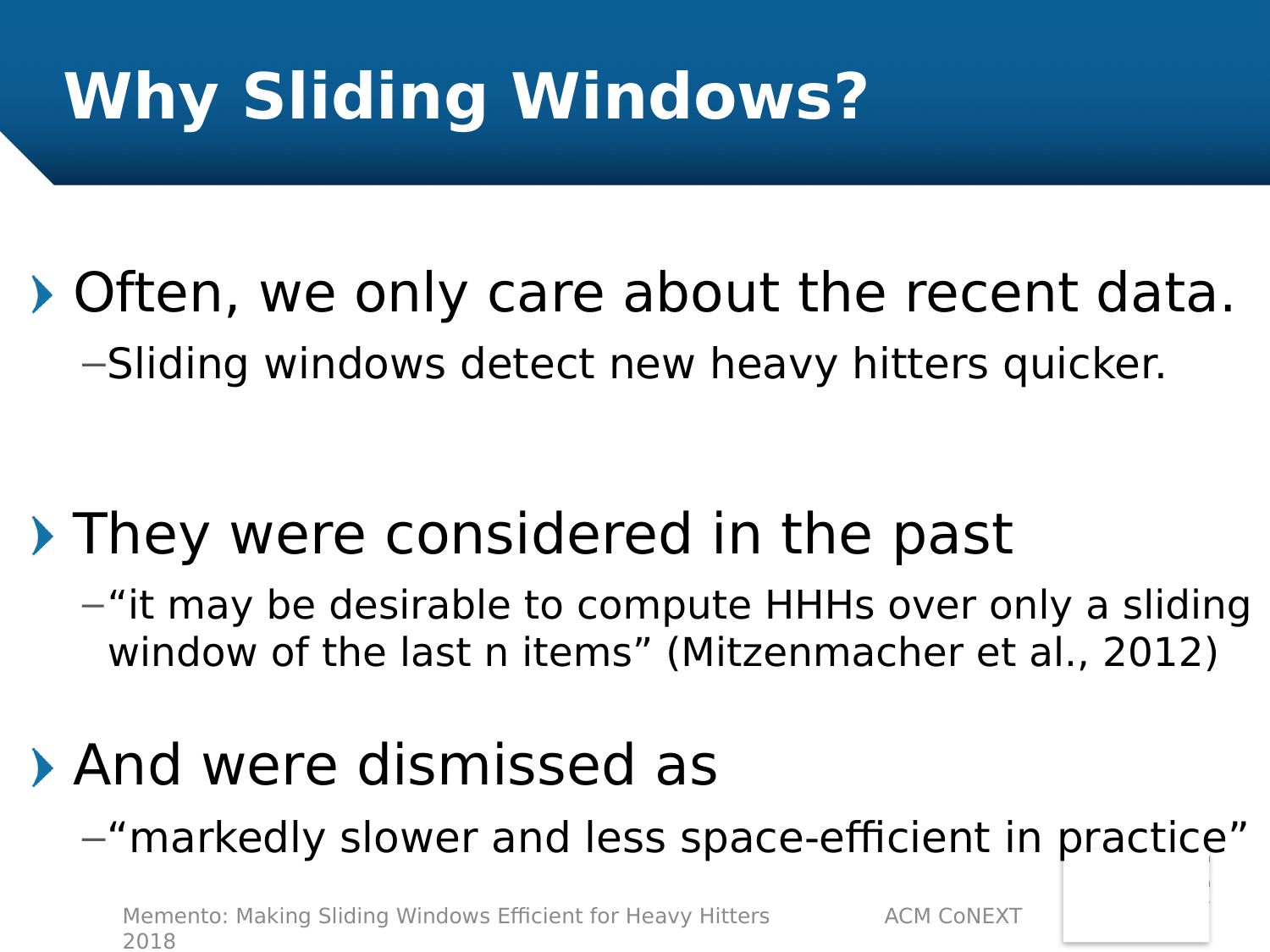

# Why Sliding Windows?
Often, we only care about the recent data.
Sliding windows detect new heavy hitters quicker.
They were considered in the past
“it may be desirable to compute HHHs over only a sliding window of the last n items” (Mitzenmacher et al., 2012)
And were dismissed as
“markedly slower and less space-efficient in practice”